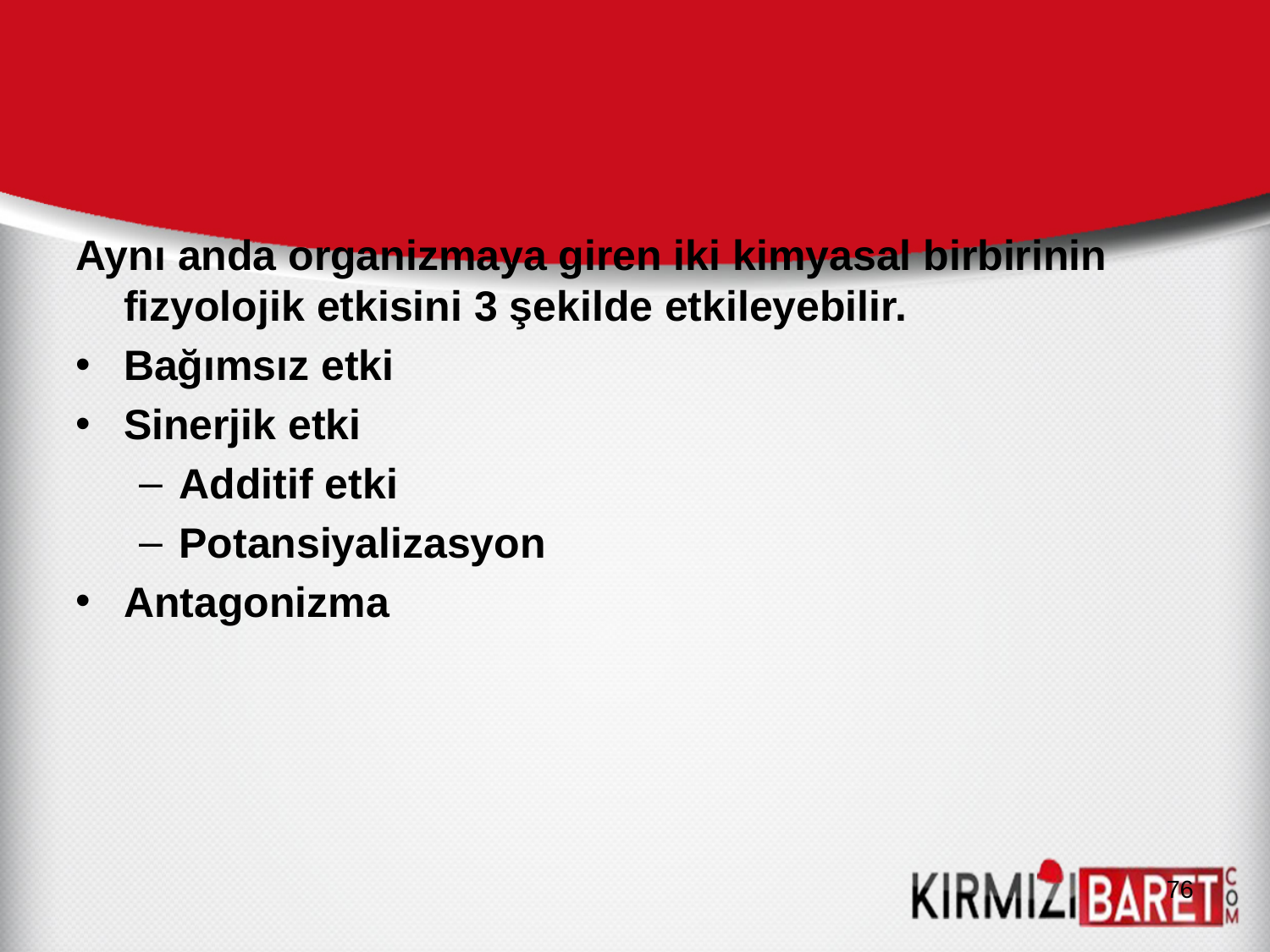

Aynı anda organizmaya giren iki kimyasal birbirinin fizyolojik etkisini 3 şekilde etkileyebilir.
Bağımsız etki
Sinerjik etki
Additif etki
Potansiyalizasyon
Antagonizma
76